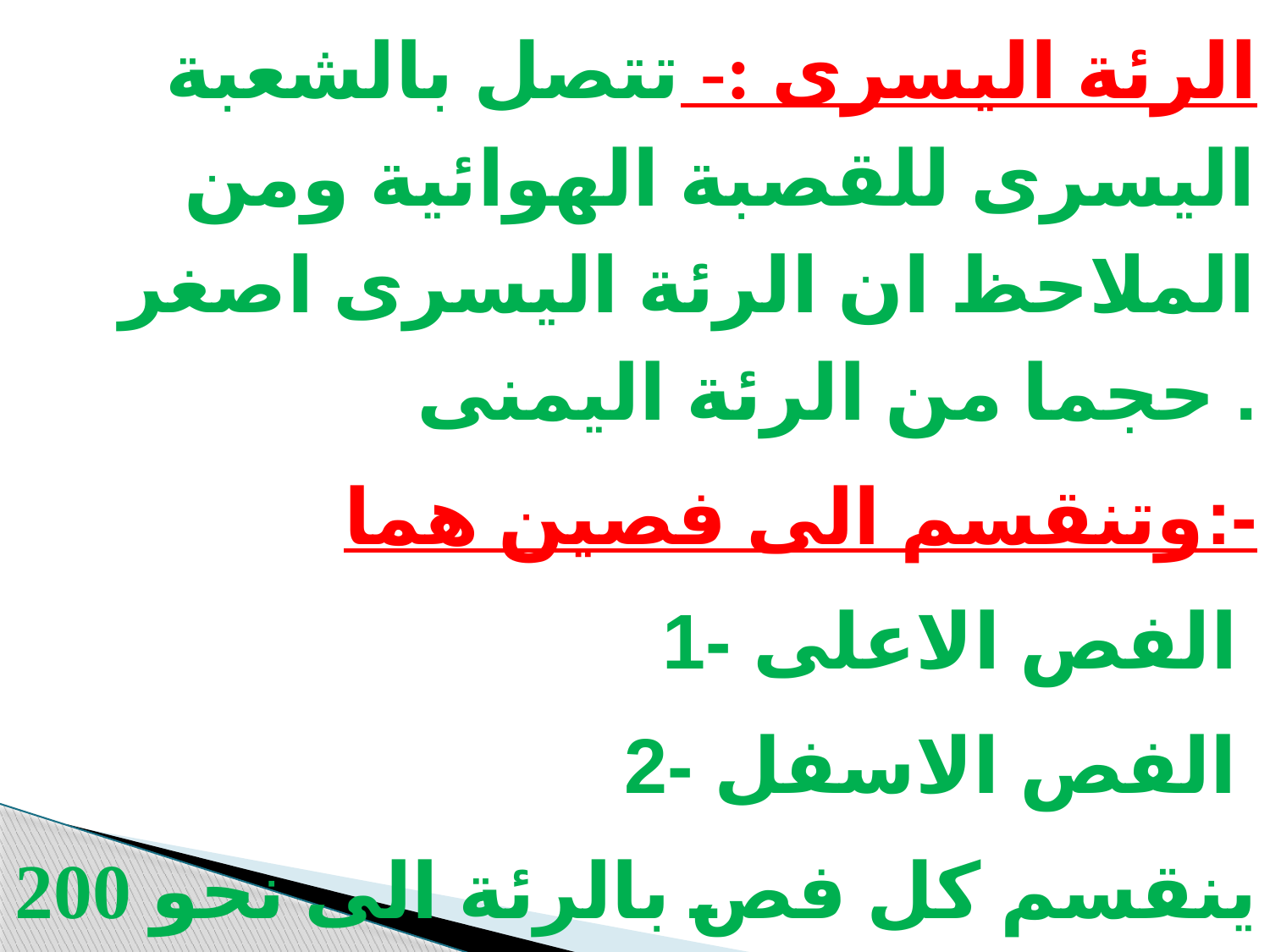

الرئة اليسرى :- تتصل بالشعبة اليسرى للقصبة الهوائية ومن الملاحظ ان الرئة اليسرى اصغر حجما من الرئة اليمنى .
وتنقسم الى فصين هما:-
1- الفص الاعلى
2- الفص الاسفل
ينقسم كل فص بالرئة الى نحو 200 فصيص